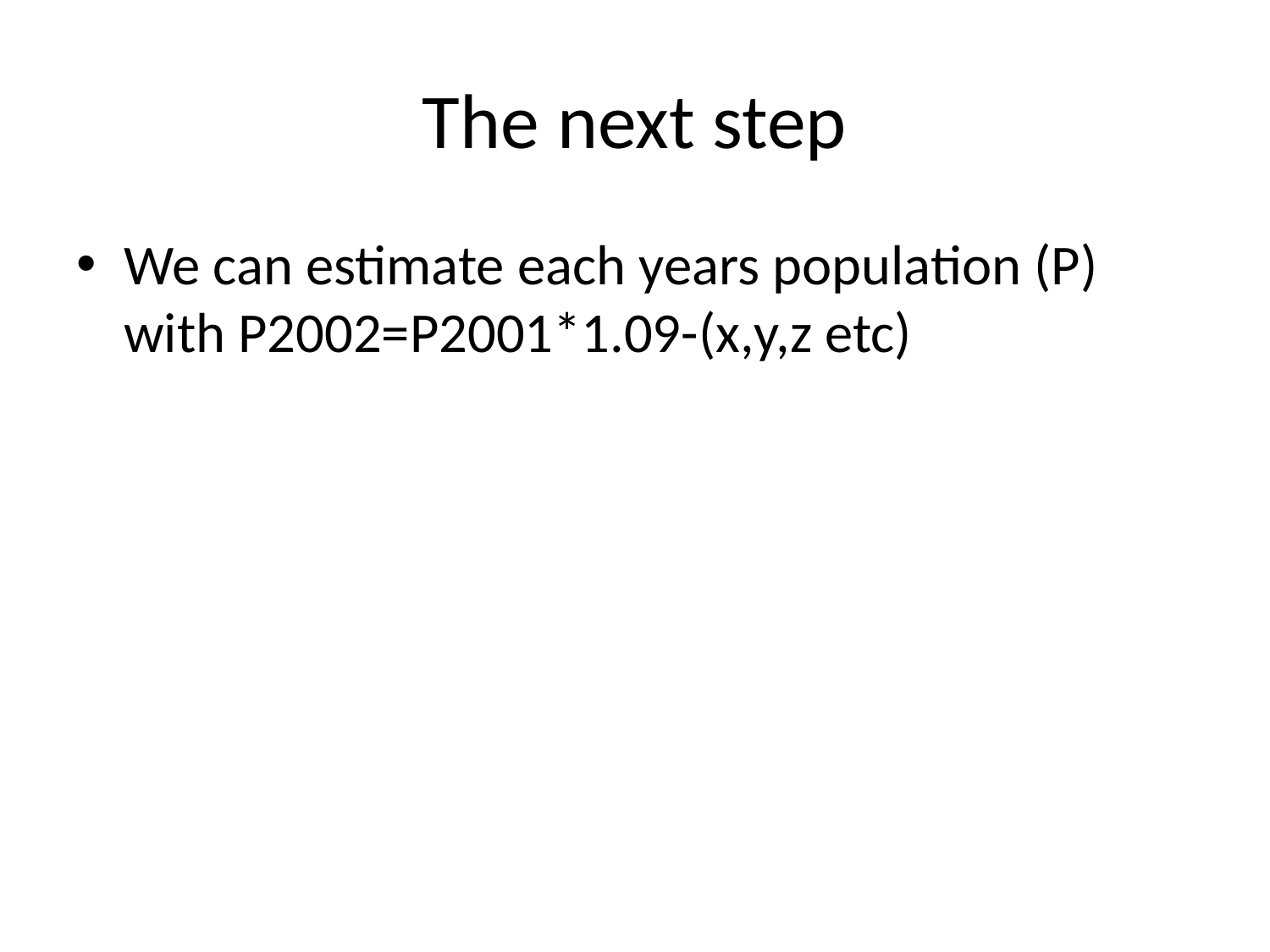

# The next step
We can estimate each years population (P) with P2002=P2001*1.09-(x,y,z etc)